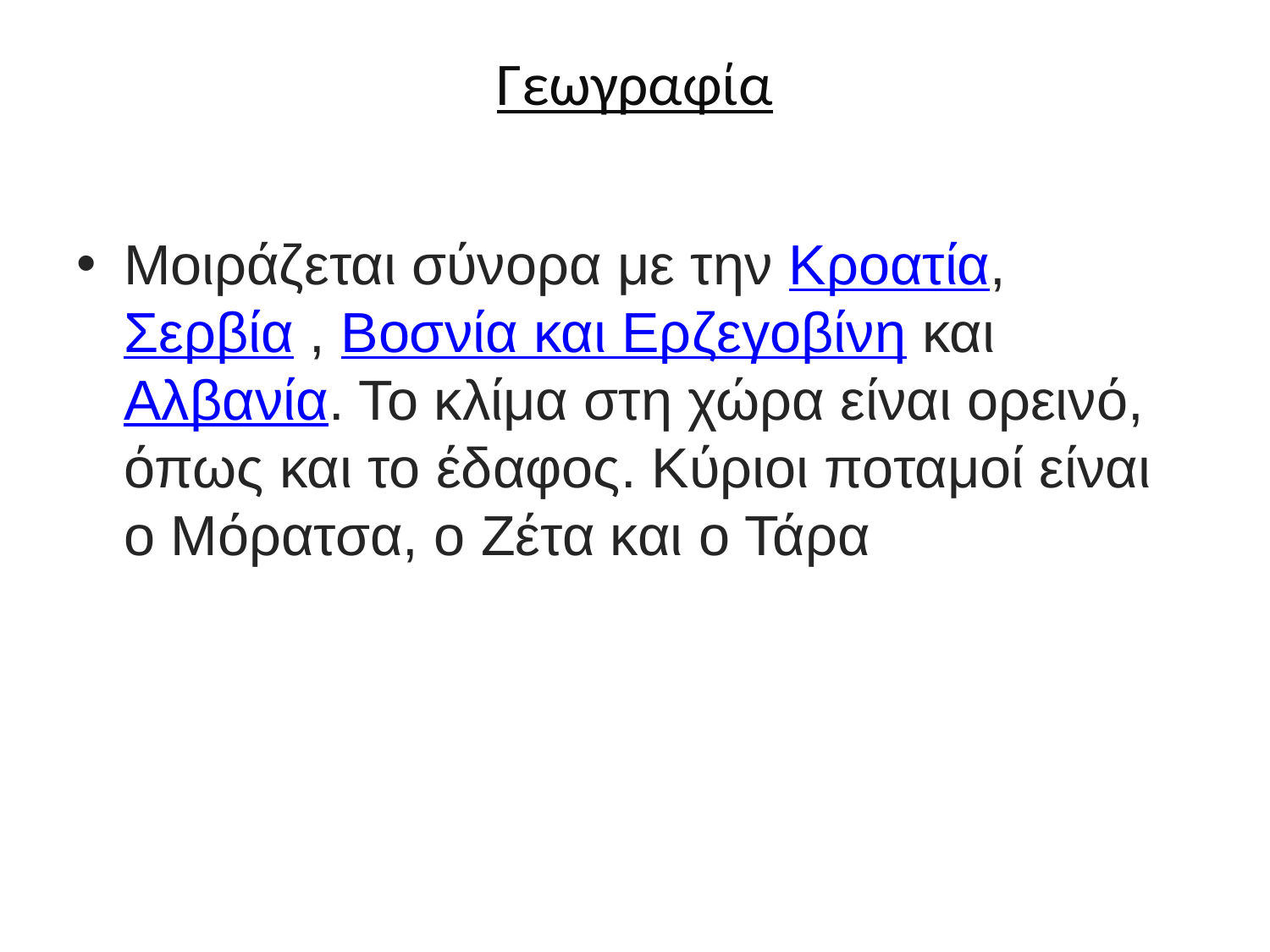

# Γεωγραφία
Μοιράζεται σύνορα με την Κροατία,  Σερβία , Βοσνία και Ερζεγοβίνη και Αλβανία. Το κλίμα στη χώρα είναι ορεινό, όπως και το έδαφος. Κύριοι ποταμοί είναι ο Μόρατσα, ο Ζέτα και ο Τάρα